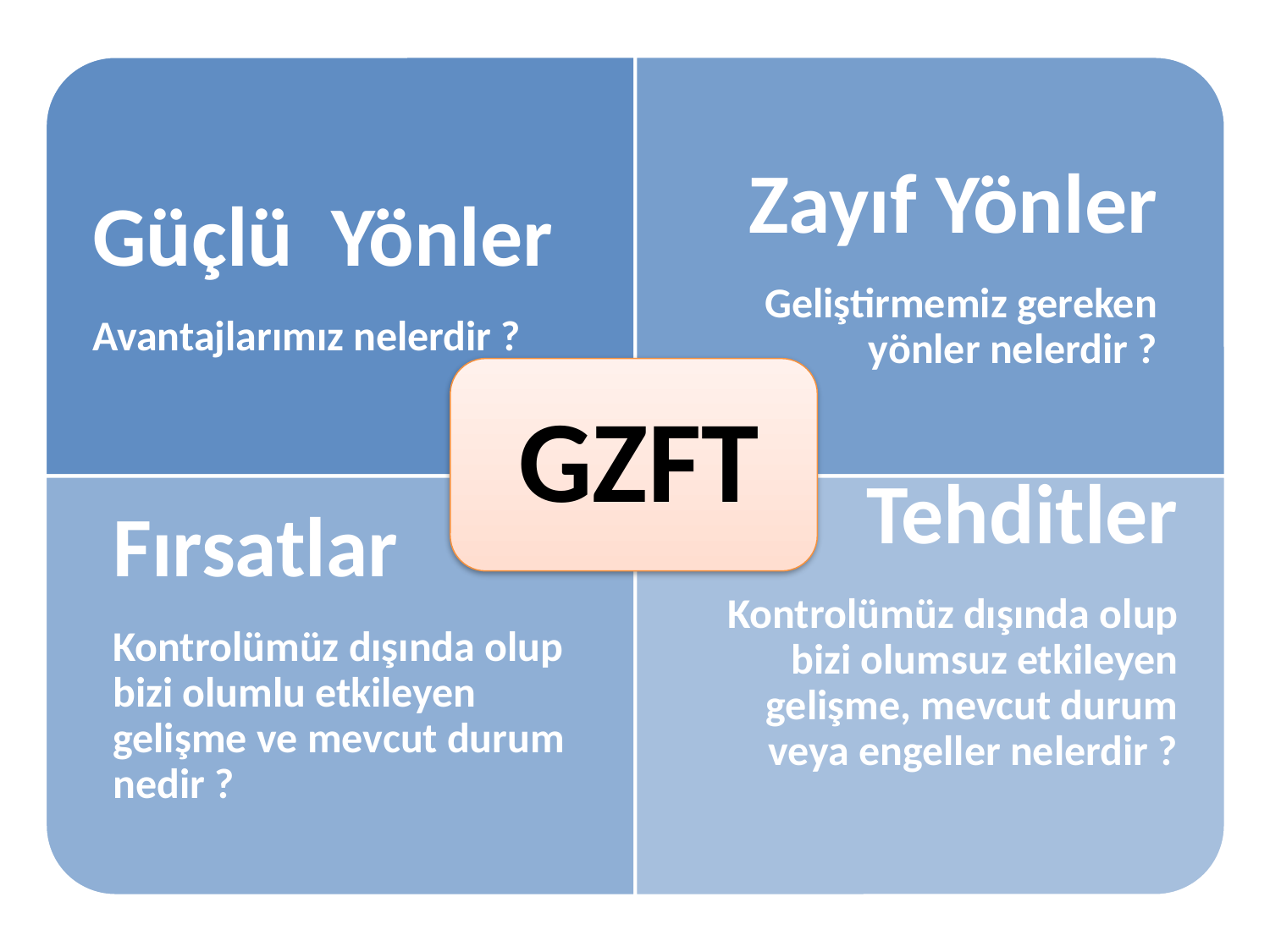

Güçlü  Yönler
Avantajlarımız nelerdir ?
Zayıf Yönler
Geliştirmemiz gereken yönler nelerdir ?
Fırsatlar
Kontrolümüz dışında olup bizi olumlu etkileyen gelişme ve mevcut durum nedir ?

Tehditler
Kontrolümüz dışında olup bizi olumsuz etkileyen gelişme, mevcut durum veya engeller nelerdir ?

GZFT